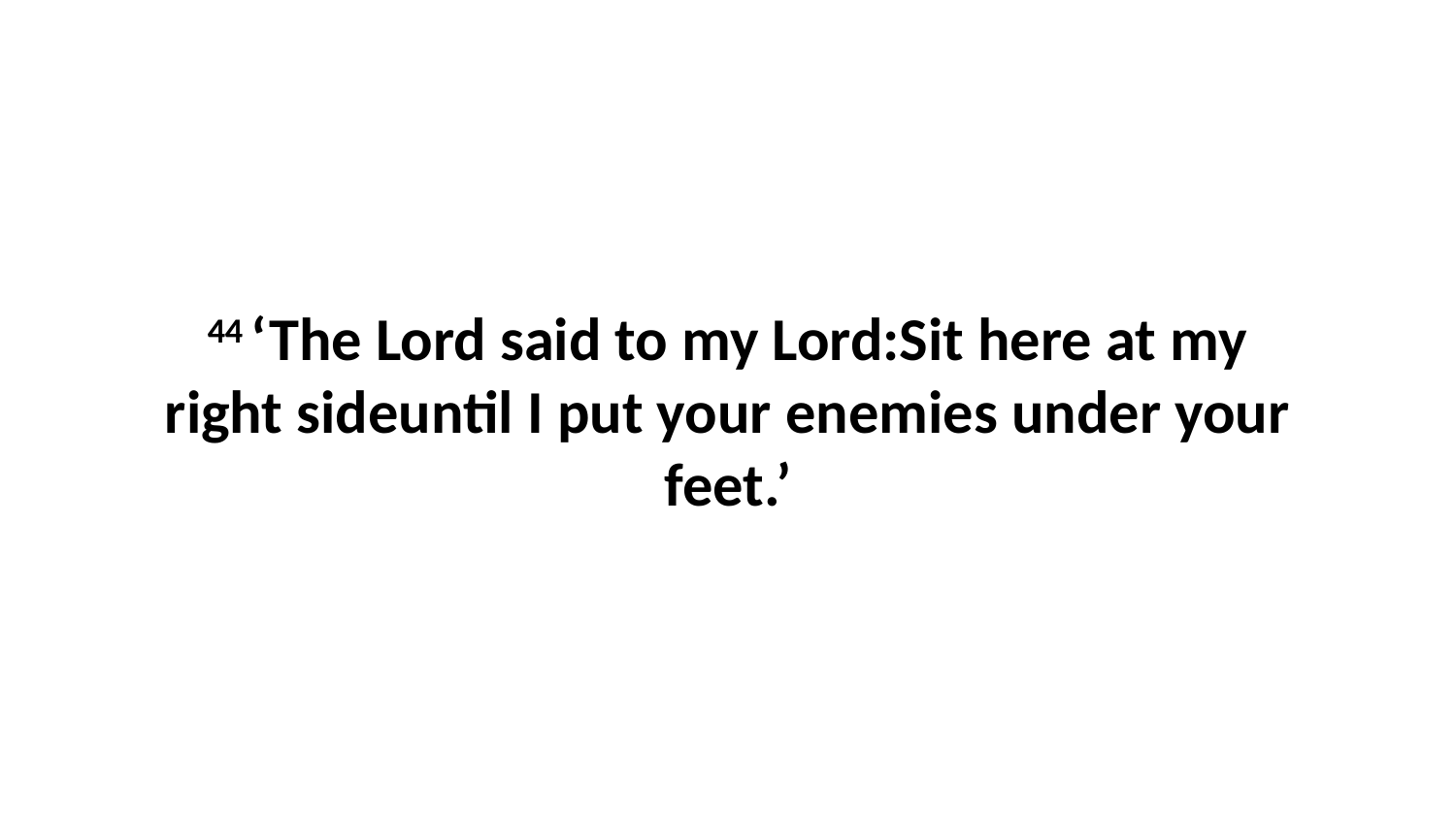

44 ‘The Lord said to my Lord:Sit here at my right sideuntil I put your enemies under your feet.’